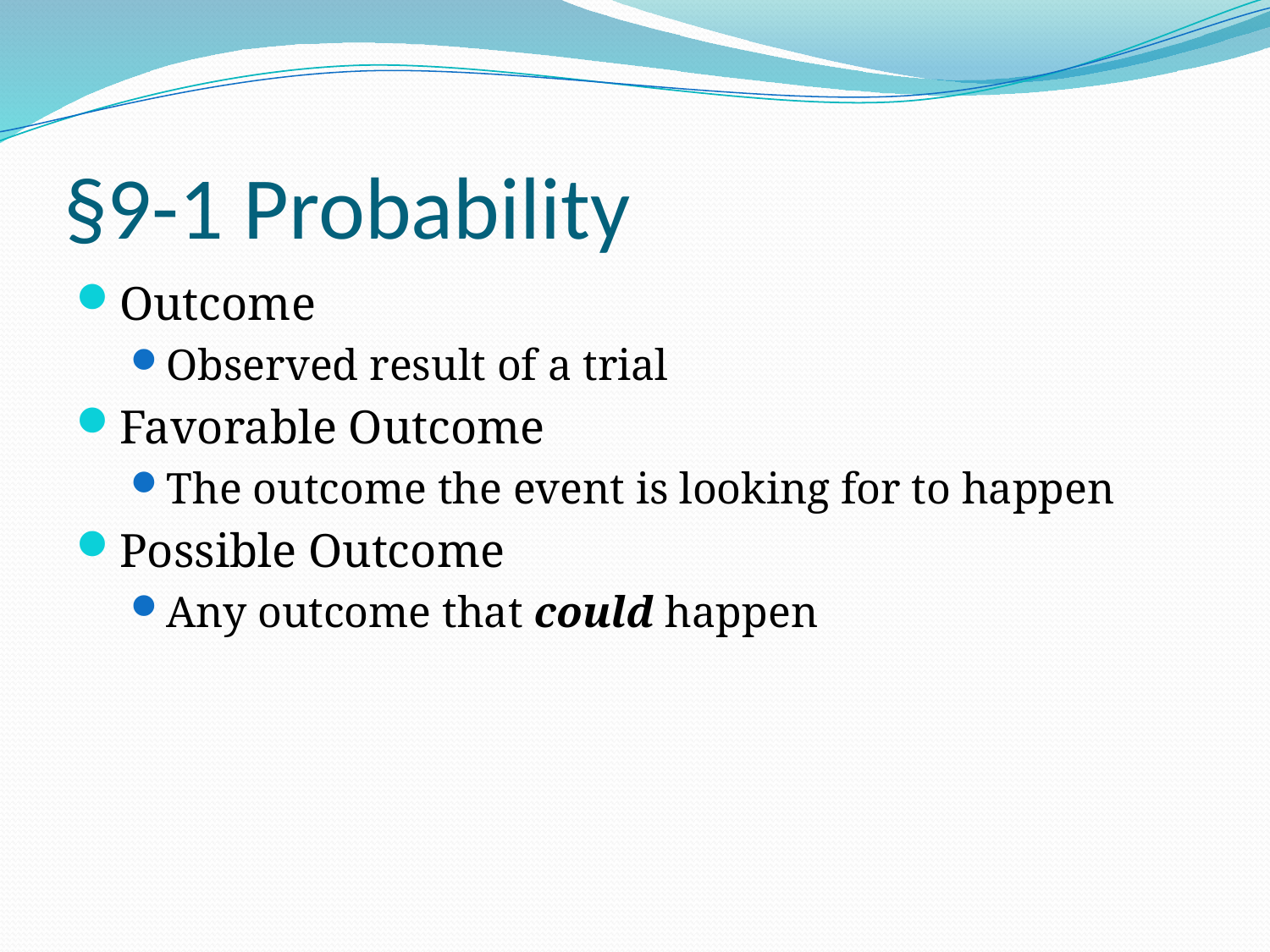

# §9-1 Probability
Outcome
Observed result of a trial
Favorable Outcome
The outcome the event is looking for to happen
Possible Outcome
Any outcome that could happen